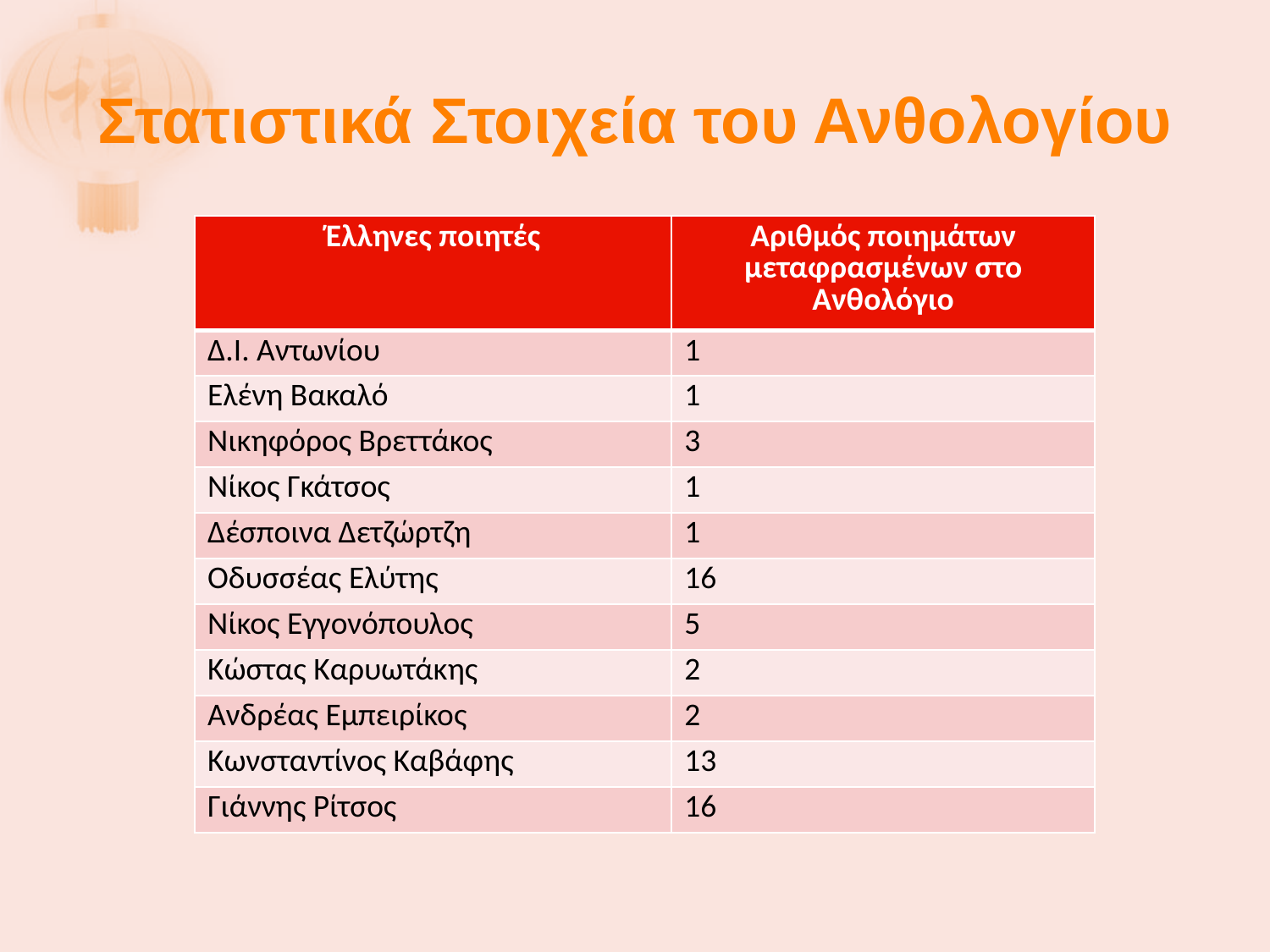

# Στατιστικά Στοιχεία του Ανθολογίου
| Έλληνες ποιητές | Αριθμός ποιημάτων μεταφρασμένων στο Ανθολόγιο |
| --- | --- |
| Δ.Ι. Αντωνίου | 1 |
| Ελένη Βακαλό | 1 |
| Νικηφόρος Βρεττάκος | 3 |
| Νίκος Γκάτσος | 1 |
| Δέσποινα Δετζώρτζη | 1 |
| Οδυσσέας Ελύτης | 16 |
| Νίκος Εγγονόπουλος | 5 |
| Κώστας Καρυωτάκης | 2 |
| Ανδρέας Εμπειρίκος | 2 |
| Κωνσταντίνος Καβάφης | 13 |
| Γιάννης Ρίτσος | 16 |